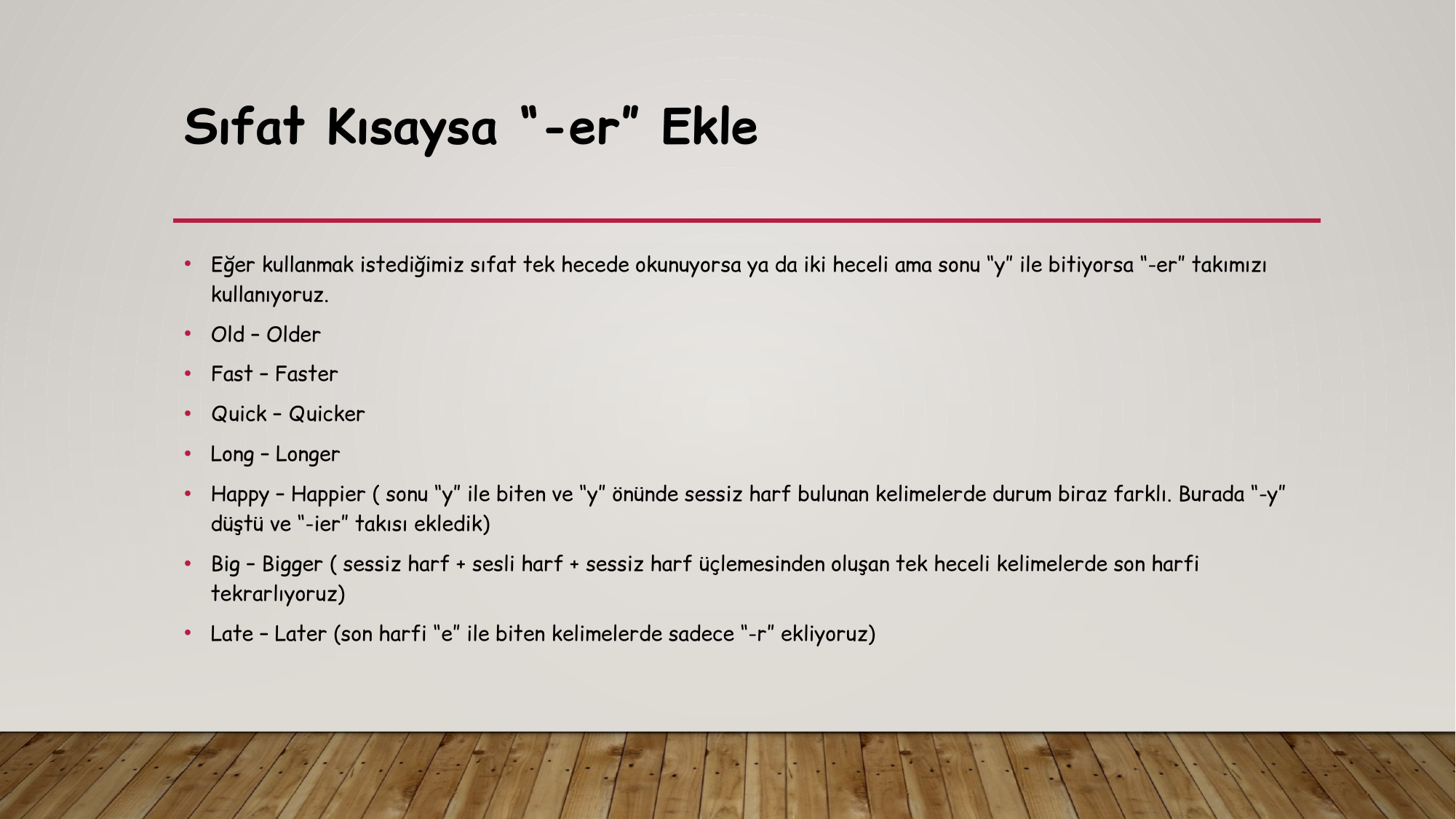

# Sıfat Kısaysa “-er” Ekle
Eğer kullanmak istediğimiz sıfat tek hecede okunuyorsa ya da iki heceli ama sonu “y” ile bitiyorsa “-er” takımızı kullanıyoruz.
Old – Older
Fast – Faster
Quick – Quicker
Long – Longer
Happy – Happier ( sonu “y” ile biten ve “y” önünde sessiz harf bulunan kelimelerde durum biraz farklı. Burada “-y” düştü ve “-ier” takısı ekledik)
Big – Bigger ( sessiz harf + sesli harf + sessiz harf üçlemesinden oluşan tek heceli kelimelerde son harfi tekrarlıyoruz)
Late – Later (son harfi “e” ile biten kelimelerde sadece “-r” ekliyoruz)